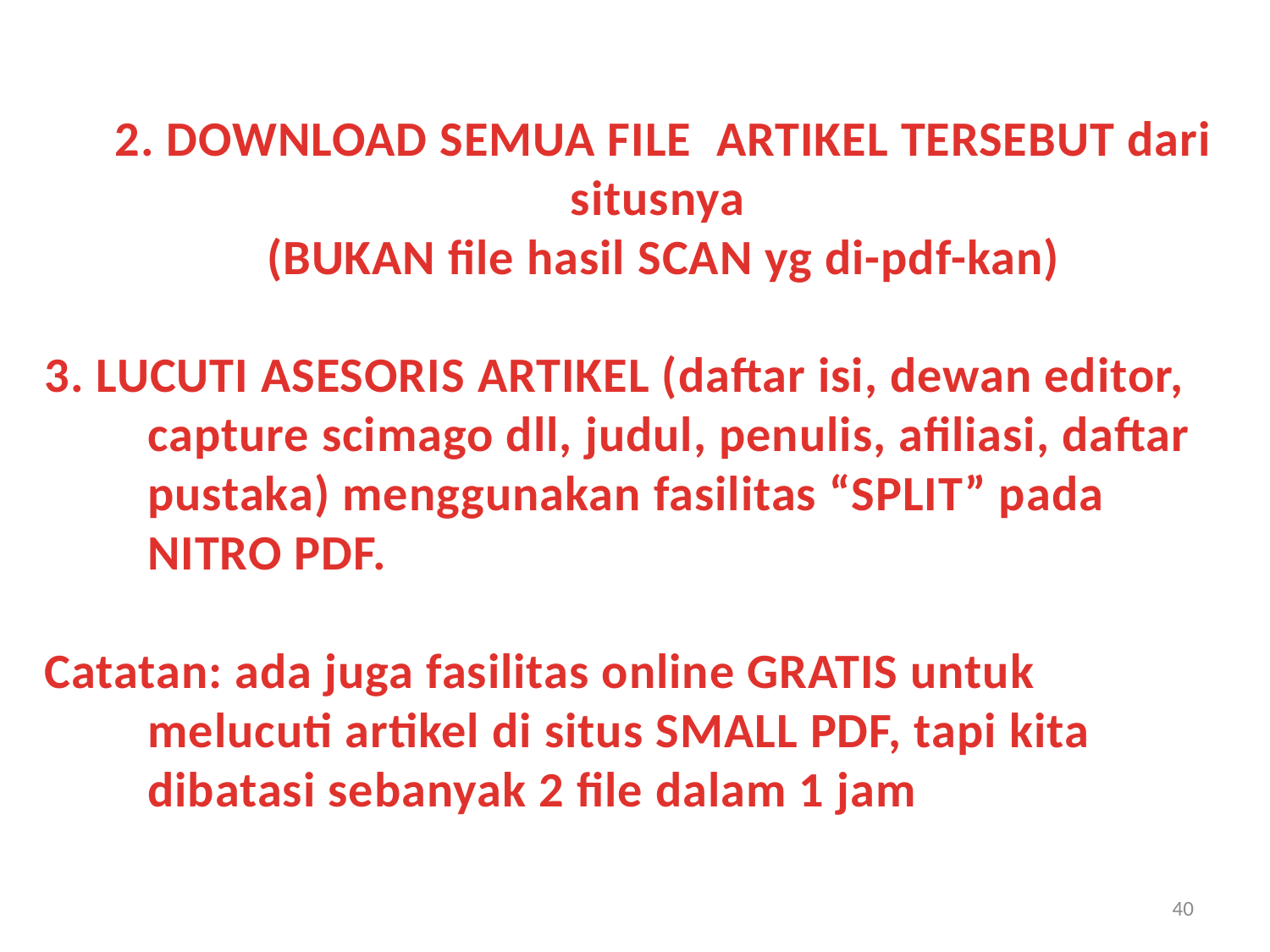

2. DOWNLOAD SEMUA FILE  ARTIKEL TERSEBUT dari
situsnya
(BUKAN file hasil SCAN yg di-pdf-kan)
3. LUCUTI ASESORIS ARTIKEL (daftar isi, dewan editor, capture scimago dll, judul, penulis, afiliasi, daftar pustaka) menggunakan fasilitas “SPLIT” pada NITRO PDF.

Catatan: ada juga fasilitas online GRATIS untuk melucuti artikel di situs SMALL PDF, tapi kita dibatasi sebanyak 2 file dalam 1 jam
40